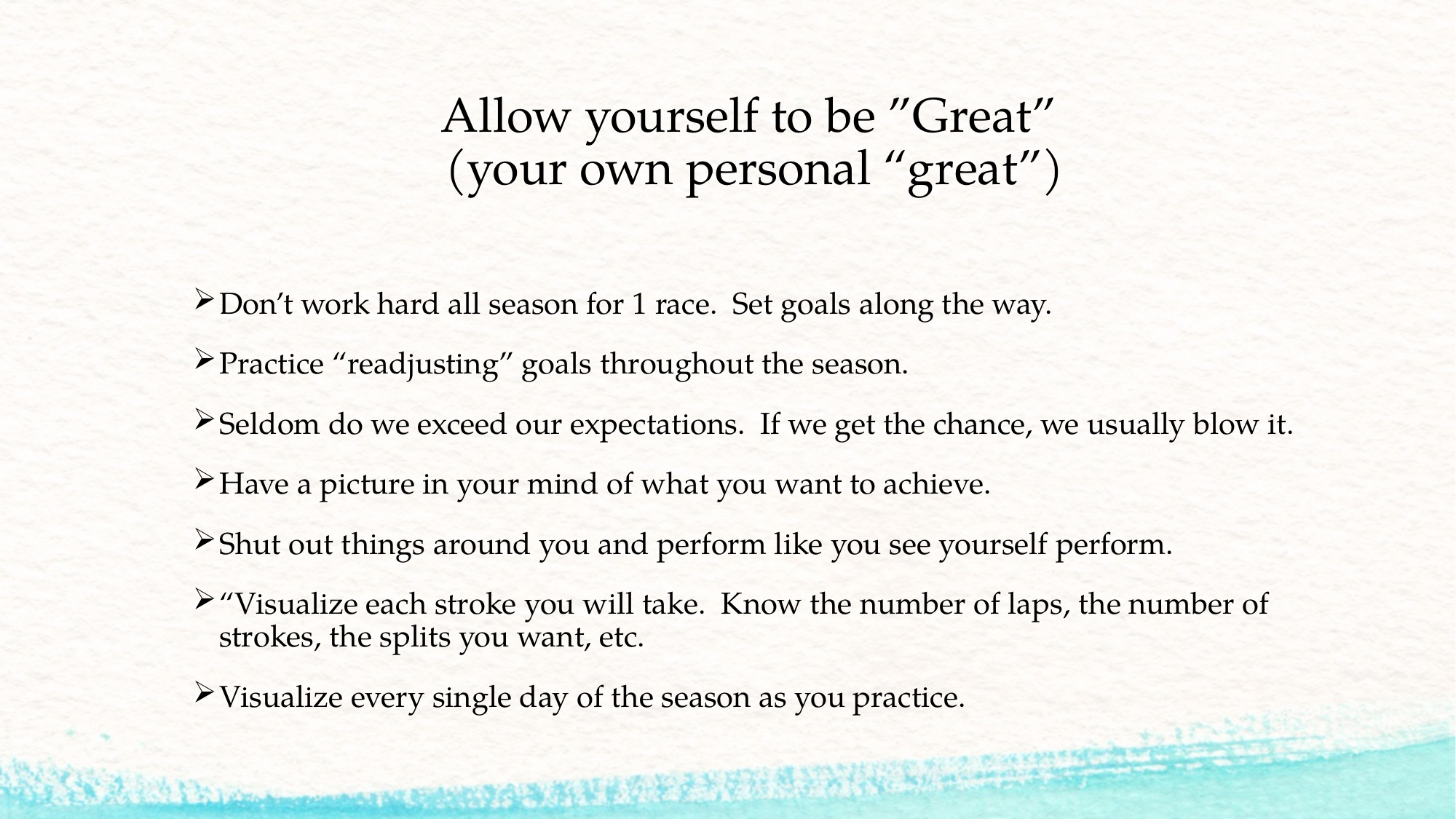

# Allow yourself to be ”Great” (your own personal “great”)

Don’t work hard all season for 1 race.  Set goals along the way.
Practice “readjusting” goals throughout the season.
Seldom do we exceed our expectations.  If we get the chance, we usually blow it.
Have a picture in your mind of what you want to achieve.
Shut out things around you and perform like you see yourself perform.
“Visualize each stroke you will take.  Know the number of laps, the number of strokes, the splits you want, etc.
Visualize every single day of the season as you practice.